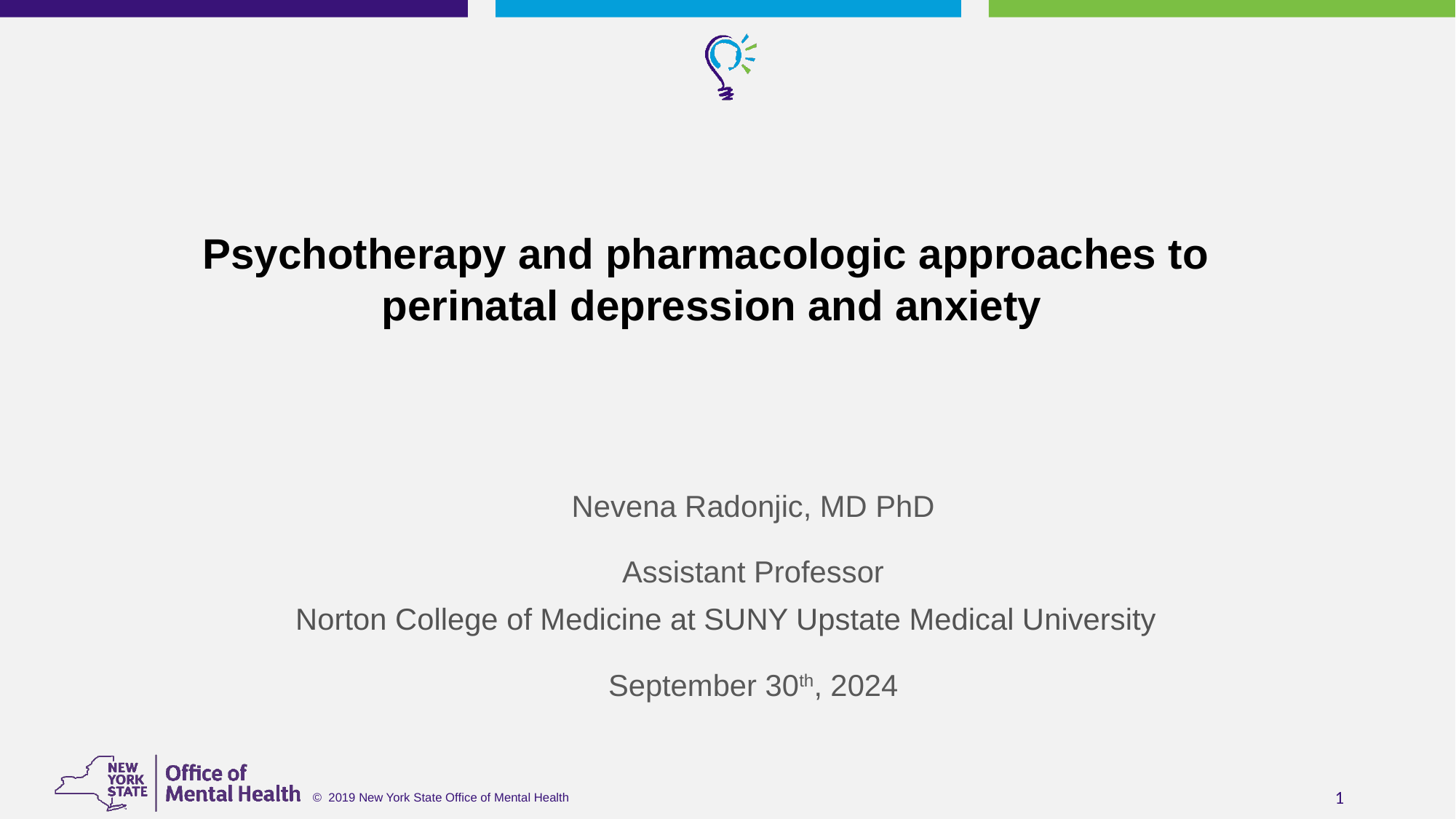

Psychotherapy and pharmacologic approaches to
perinatal depression and anxiety
Nevena Radonjic, MD PhD
Assistant Professor
Norton College of Medicine at SUNY Upstate Medical University
September 30th, 2024